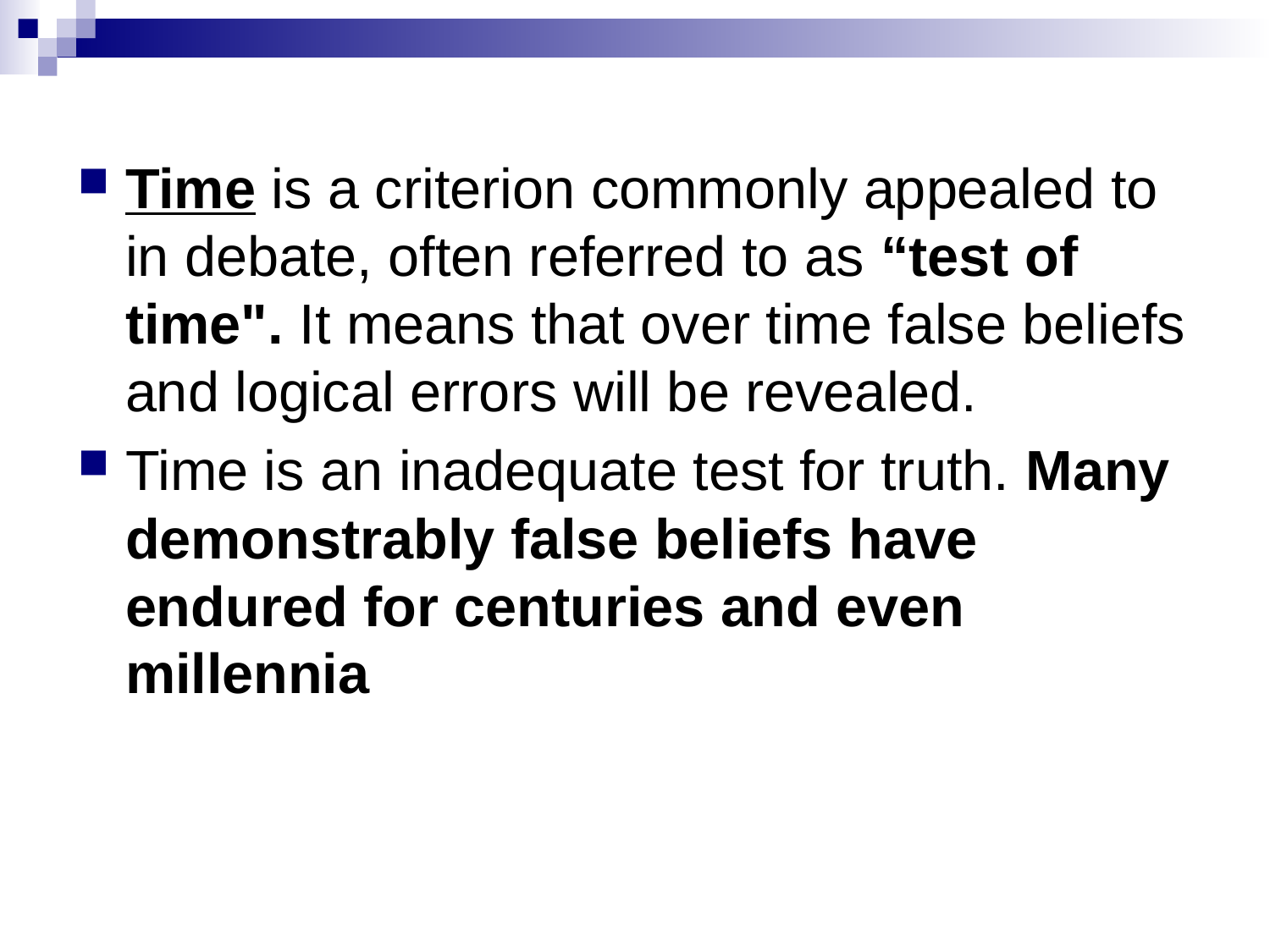

#
Time is a criterion commonly appealed to in debate, often referred to as “test of time". It means that over time false beliefs and logical errors will be revealed.
Time is an inadequate test for truth. Many demonstrably false beliefs have endured for centuries and even millennia